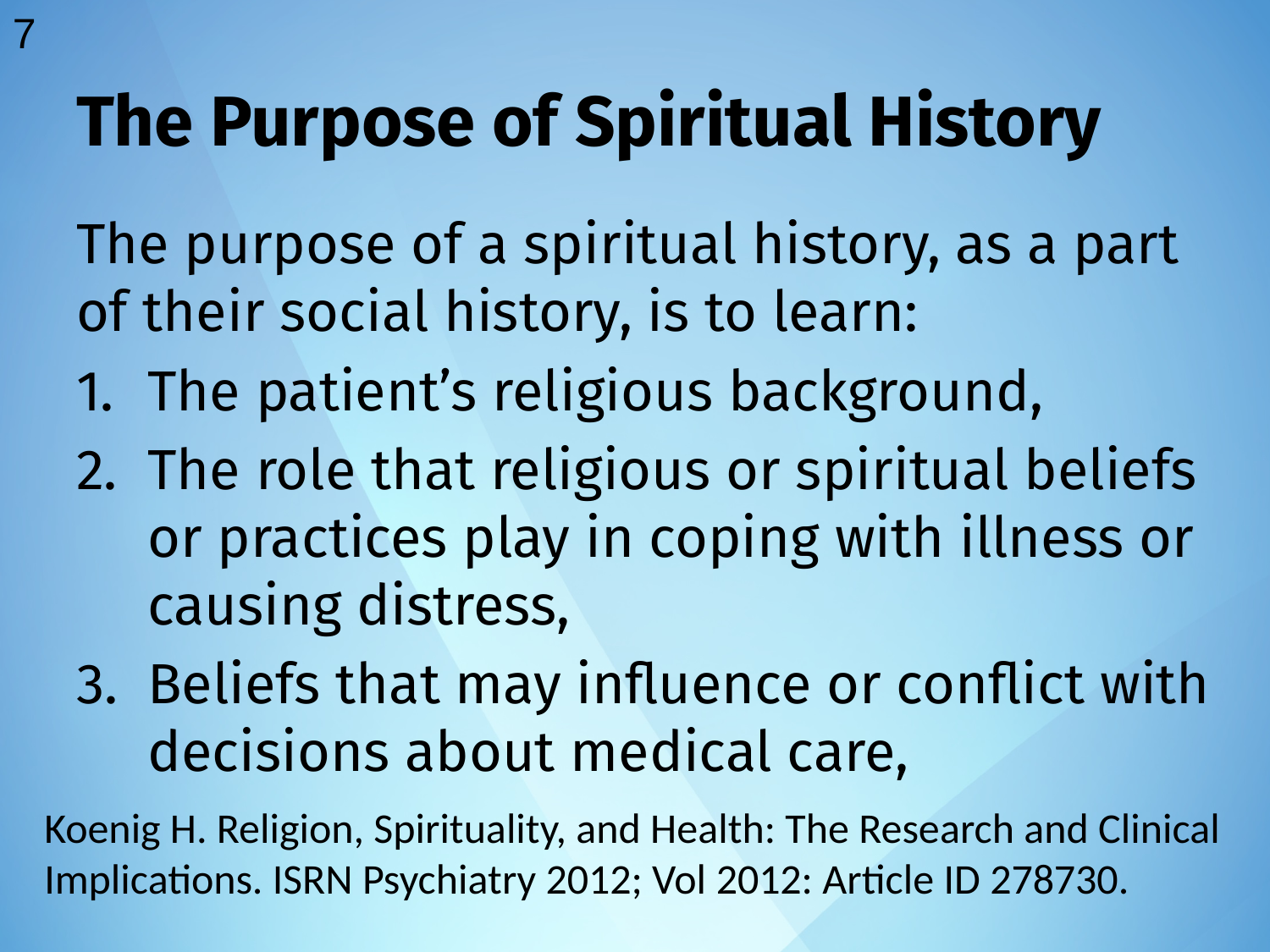

7
The Purpose of Spiritual History
The purpose of a spiritual history, as a part of their social history, is to learn:
The patient’s religious background,
The role that religious or spiritual beliefs or practices play in coping with illness or causing distress,
Beliefs that may influence or conflict with decisions about medical care,

Koenig H. Religion, Spirituality, and Health: The Research and Clinical Implications. ISRN Psychiatry 2012; Vol 2012: Article ID 278730.